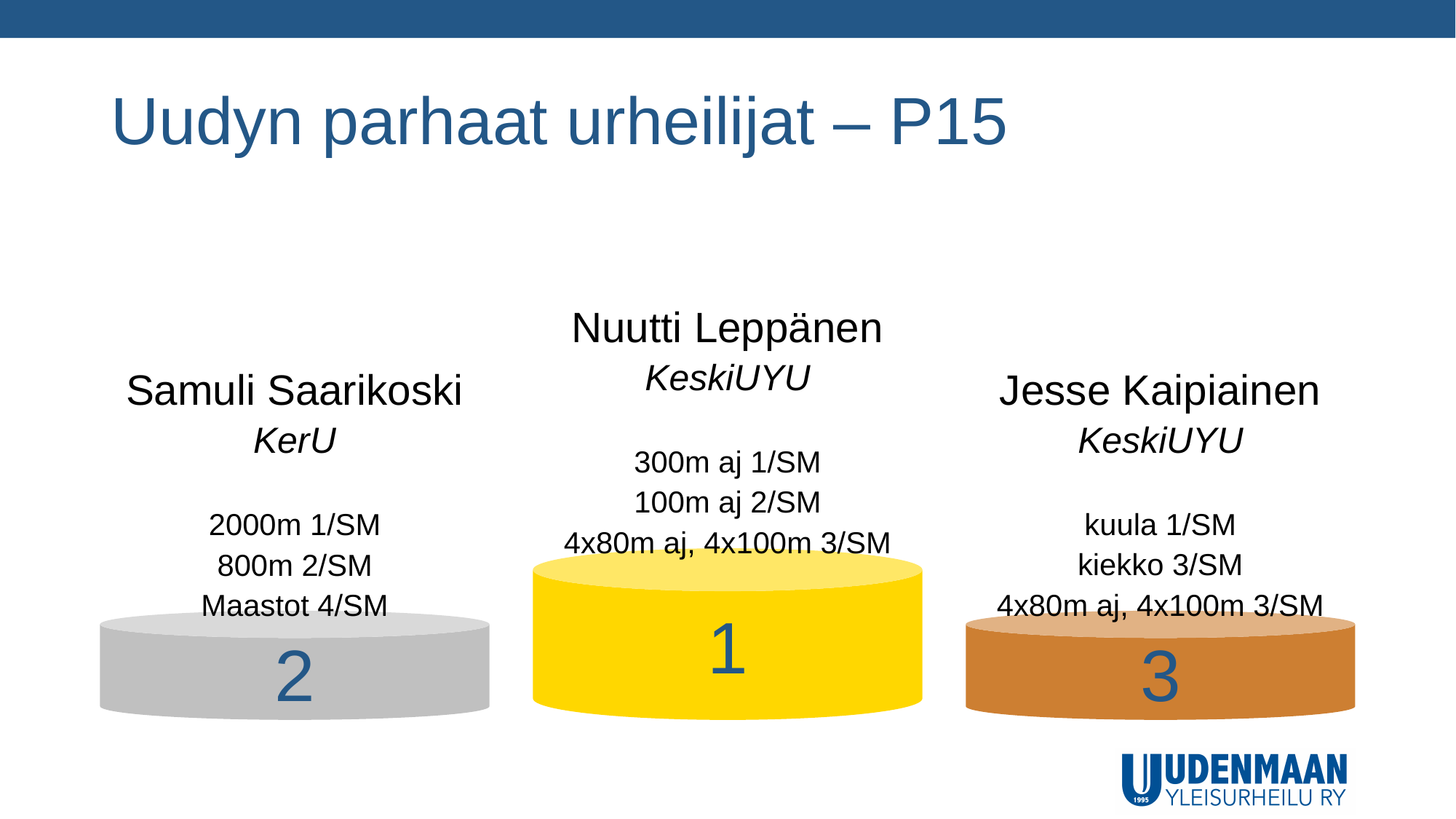

# Uudyn parhaat urheilijat – P15
Nuutti Leppänen
KeskiUYU

300m aj 1/SM
100m aj 2/SM
4x80m aj, 4x100m 3/SM

Jesse Kaipiainen
KeskiUYU

kuula 1/SM
kiekko 3/SM
4x80m aj, 4x100m 3/SM

Samuli Saarikoski
KerU

2000m 1/SM
800m 2/SM
Maastot 4/SM